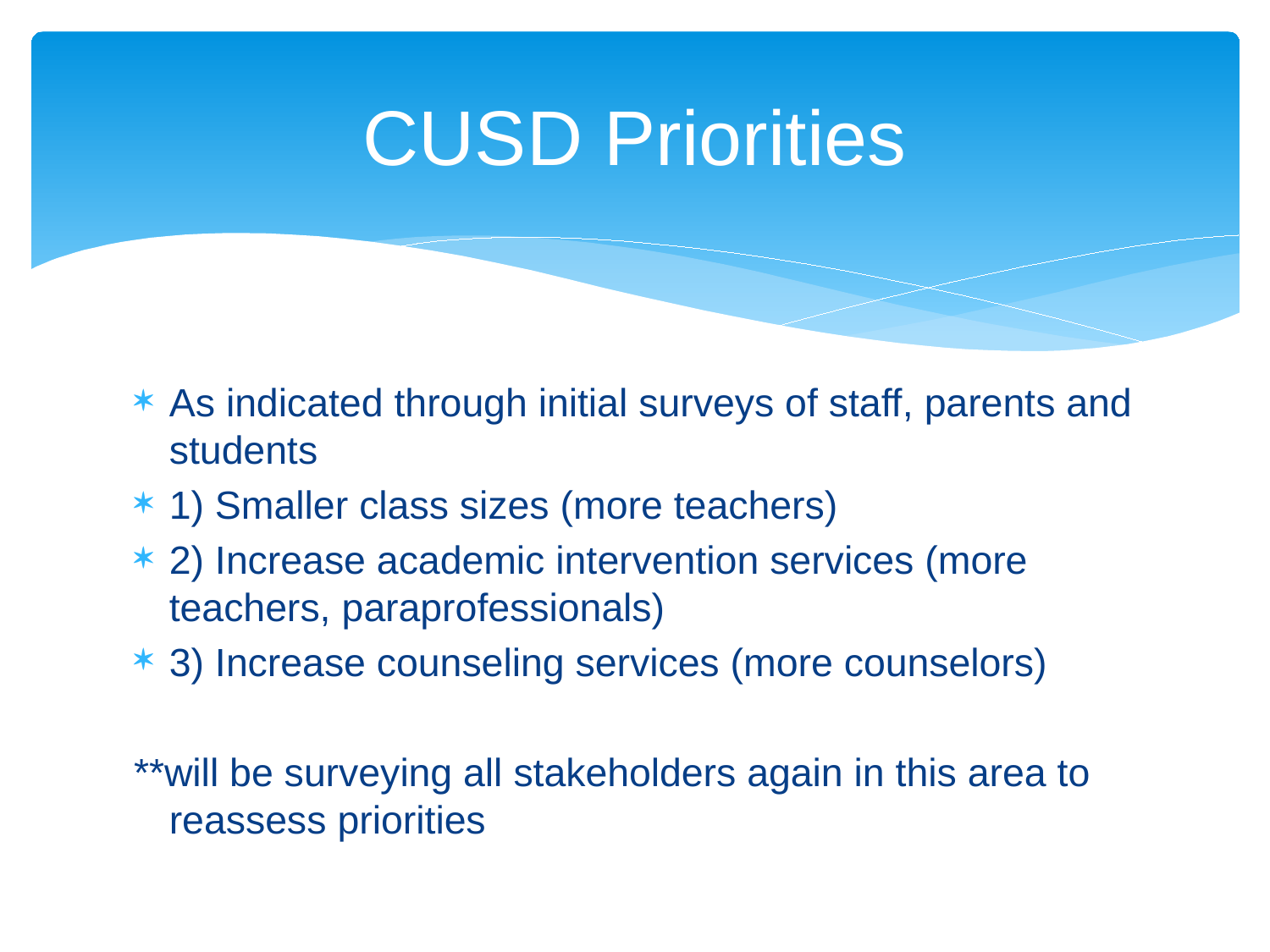

# CUSD Priorities
As indicated through initial surveys of staff, parents and students
1) Smaller class sizes (more teachers)
2) Increase academic intervention services (more teachers, paraprofessionals)
3) Increase counseling services (more counselors)

**will be surveying all stakeholders again in this area to reassess priorities